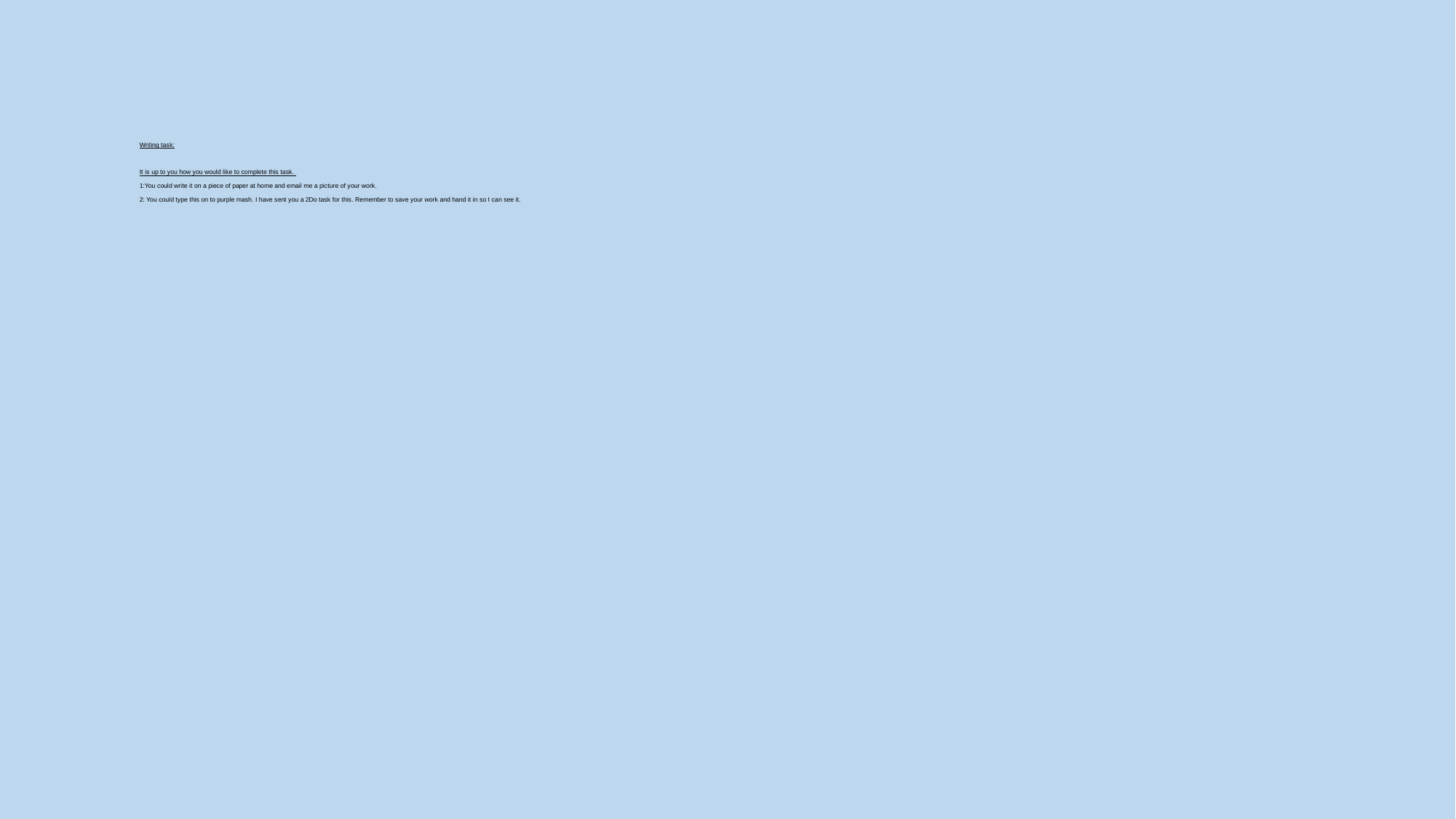

# Writing task: It is up to you how you would like to complete this task. 1:You could write it on a piece of paper at home and email me a picture of your work. 2: You could type this on to purple mash. I have sent you a 2Do task for this. Remember to save your work and hand it in so I can see it.